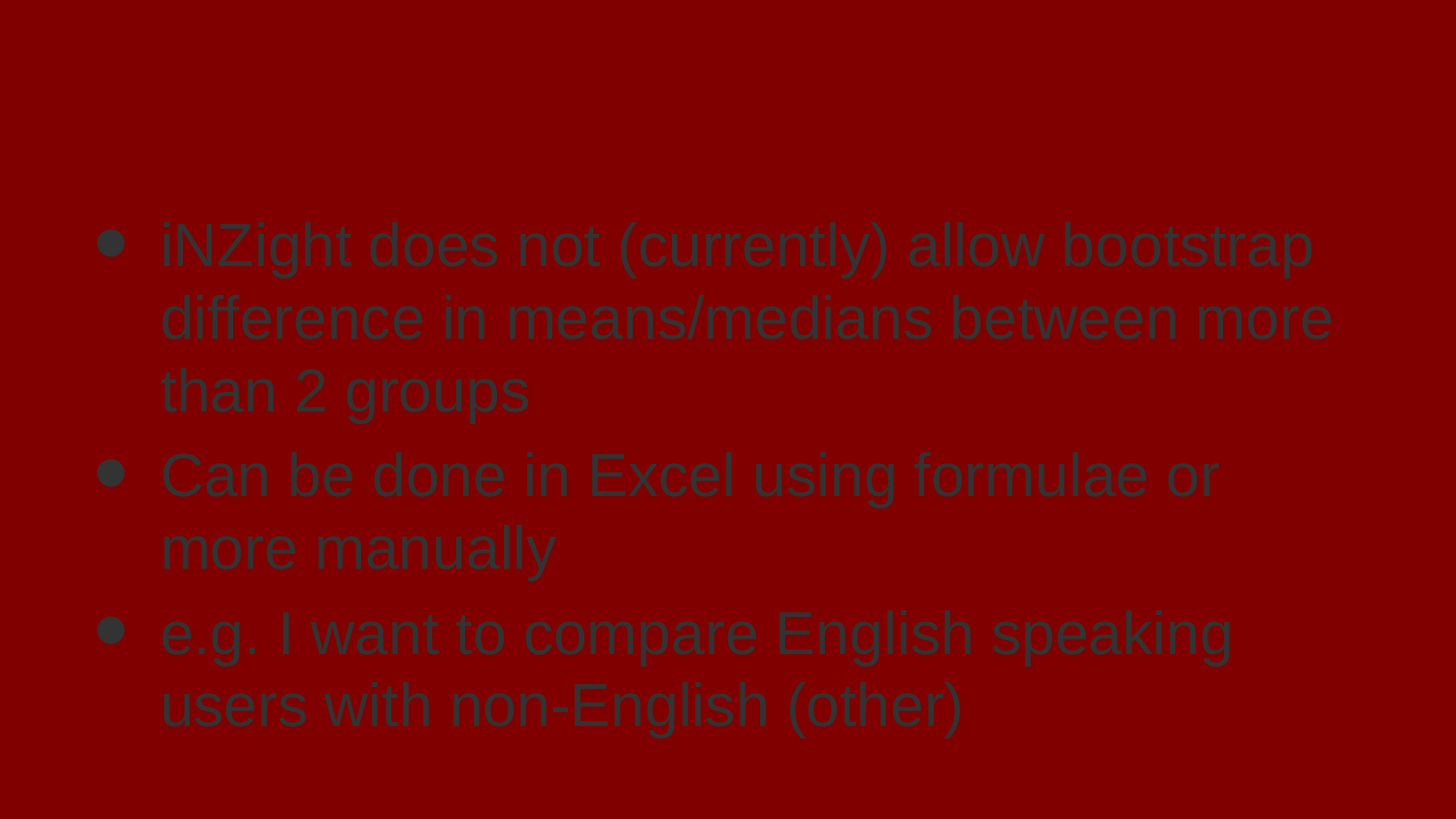

# (aside) How to collapse variables
iNZight does not (currently) allow bootstrap difference in means/medians between more than 2 groups
Can be done in Excel using formulae or more manually
e.g. I want to compare English speaking users with non-English (other)